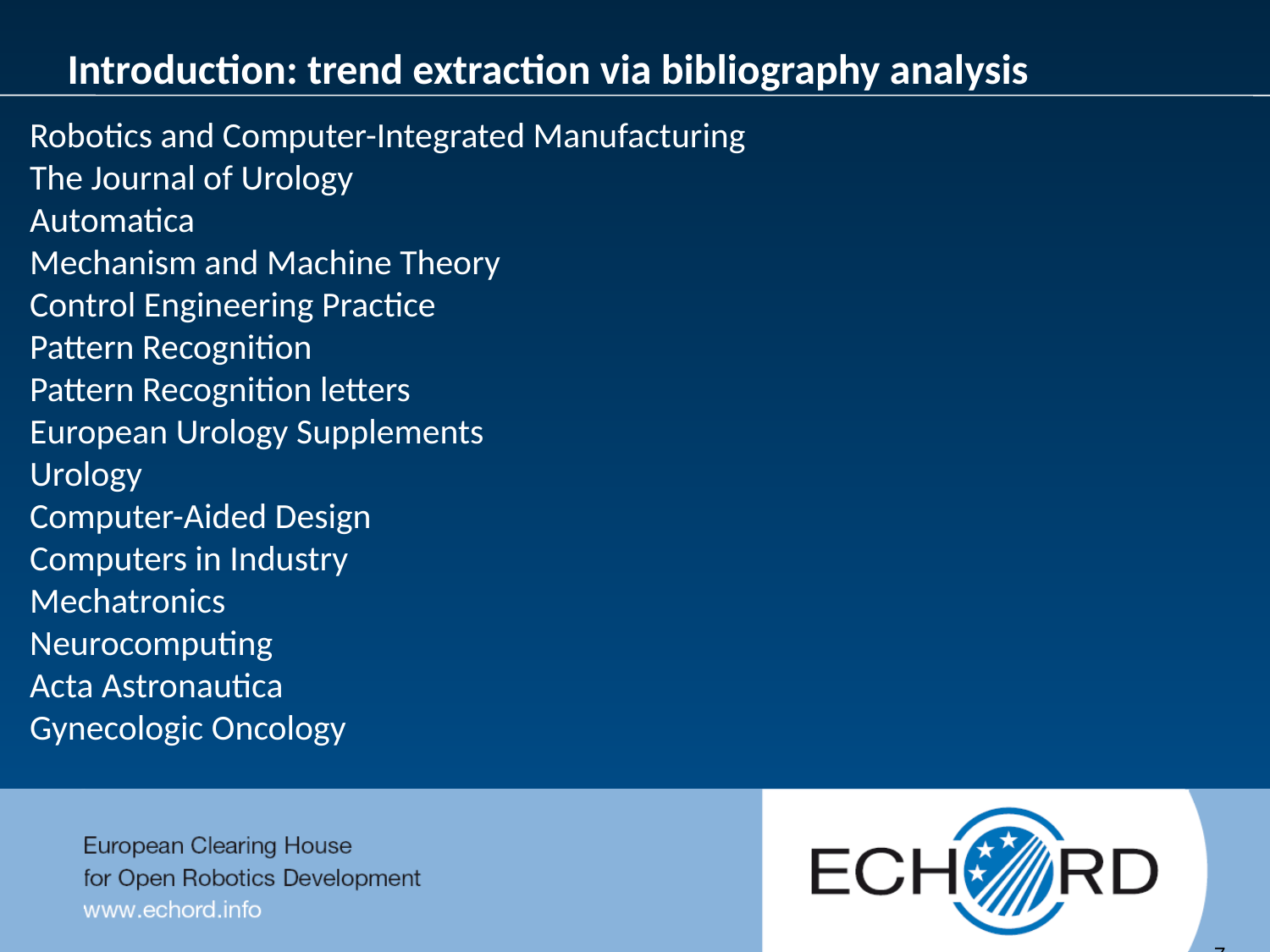

Introduction: trend extraction via bibliography analysis
Robotics and Computer-Integrated Manufacturing
The Journal of Urology
Automatica
Mechanism and Machine Theory
Control Engineering Practice
Pattern Recognition
Pattern Recognition letters
European Urology Supplements
Urology
Computer-Aided Design
Computers in Industry
Mechatronics
Neurocomputing
Acta Astronautica
Gynecologic Oncology
	7